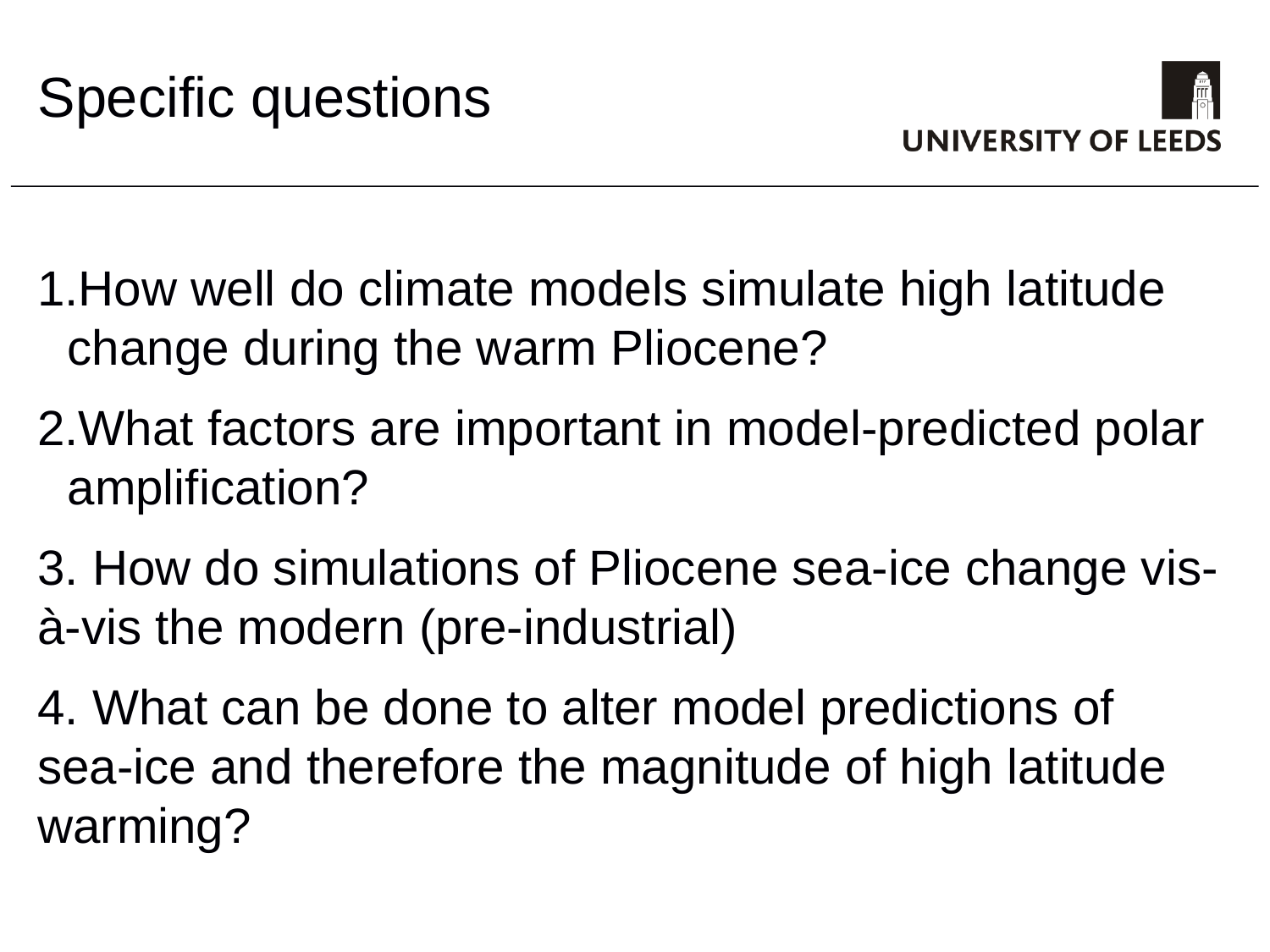

# Specific questions
How well do climate models simulate high latitude change during the warm Pliocene?
What factors are important in model-predicted polar amplification?
3. How do simulations of Pliocene sea-ice change vis-à-vis the modern (pre-industrial)
4. What can be done to alter model predictions of sea-ice and therefore the magnitude of high latitude warming?